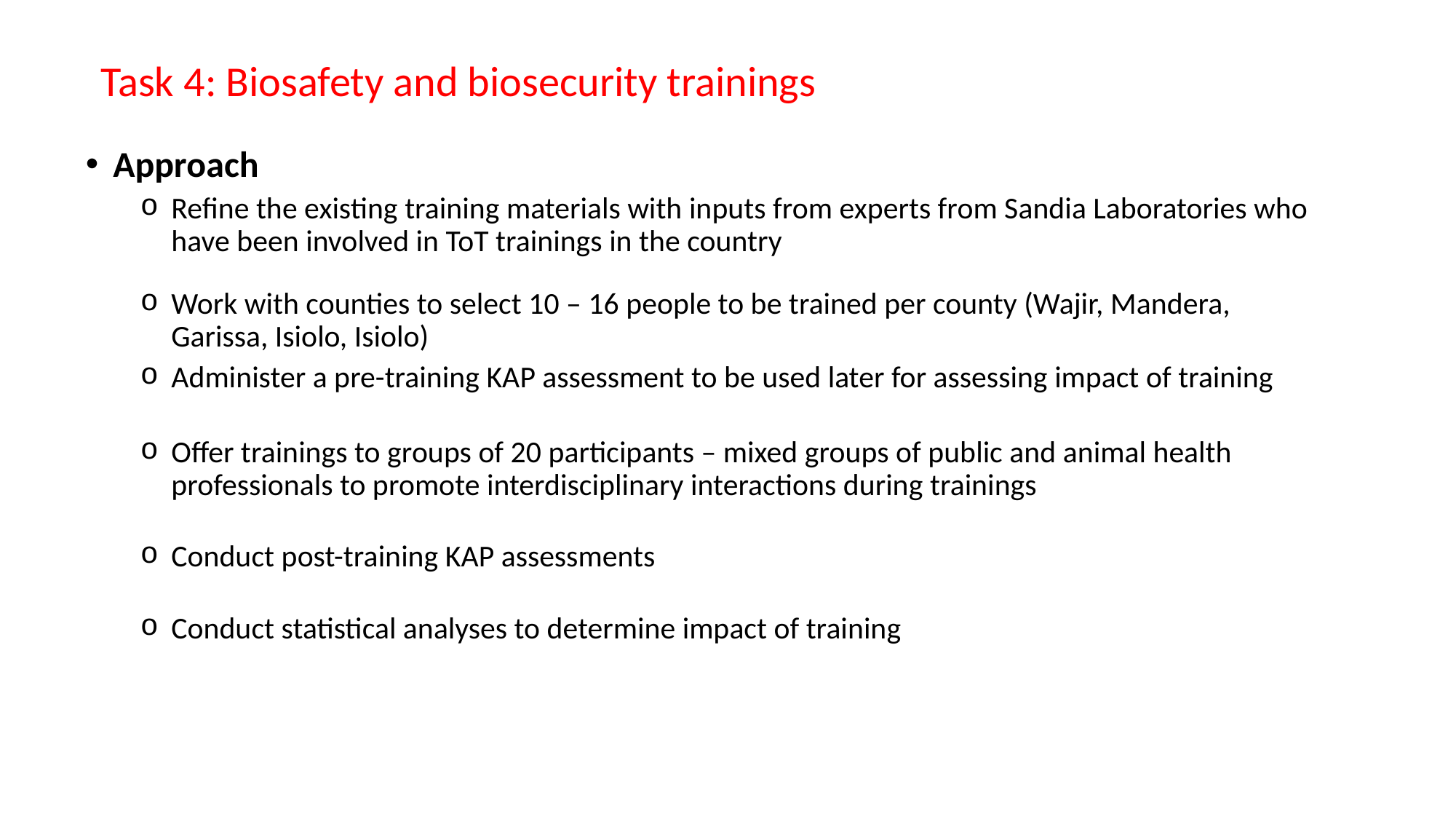

# Task 4: Biosafety and biosecurity trainings
Approach
Refine the existing training materials with inputs from experts from Sandia Laboratories who have been involved in ToT trainings in the country

Work with counties to select 10 – 16 people to be trained per county (Wajir, Mandera, Garissa, Isiolo, Isiolo)
Administer a pre-training KAP assessment to be used later for assessing impact of training

Offer trainings to groups of 20 participants – mixed groups of public and animal health professionals to promote interdisciplinary interactions during trainings

Conduct post-training KAP assessments

Conduct statistical analyses to determine impact of training